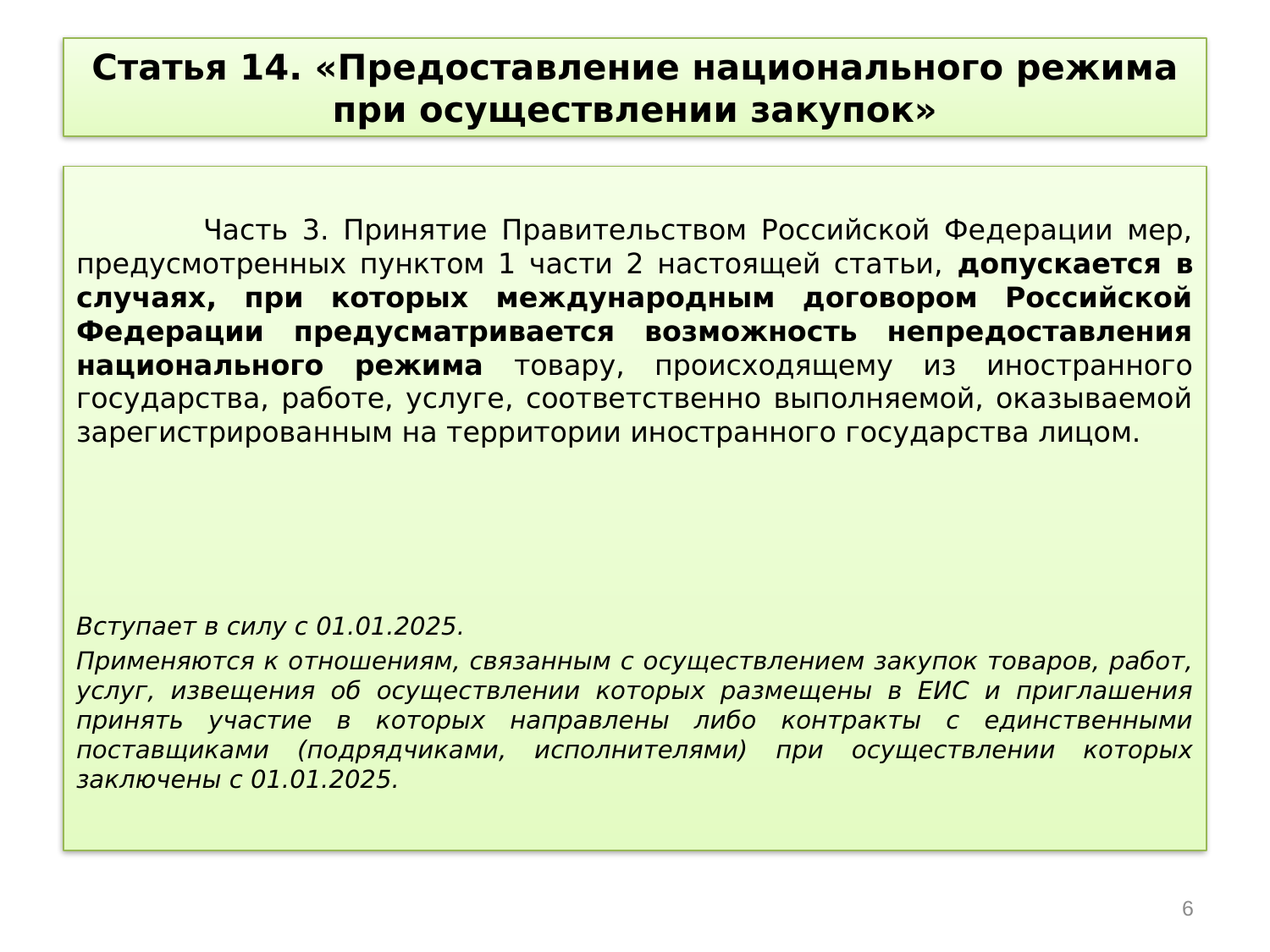

# Статья 14. «Предоставление национального режима при осуществлении закупок»

	Часть 3. Принятие Правительством Российской Федерации мер, предусмотренных пунктом 1 части 2 настоящей статьи, допускается в случаях, при которых международным договором Российской Федерации предусматривается возможность непредоставления национального режима товару, происходящему из иностранного государства, работе, услуге, соответственно выполняемой, оказываемой зарегистрированным на территории иностранного государства лицом.

Вступает в силу с 01.01.2025.
Применяются к отношениям, связанным с осуществлением закупок товаров, работ, услуг, извещения об осуществлении которых размещены в ЕИС и приглашения принять участие в которых направлены либо контракты с единственными поставщиками (подрядчиками, исполнителями) при осуществлении которых заключены с 01.01.2025.

6